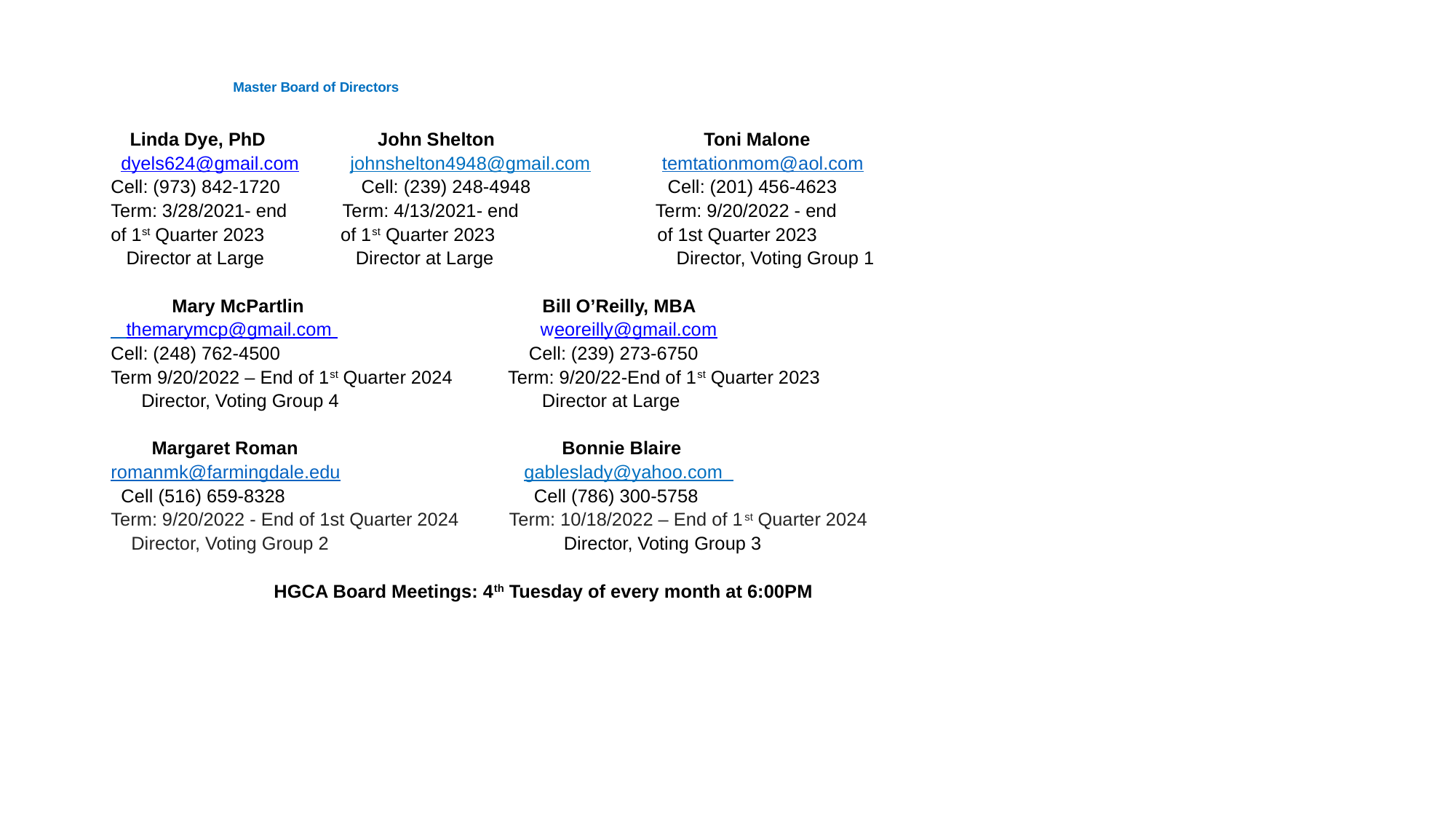

# Master Board of Directors
    Linda Dye, PhD                      John Shelton                                         Toni Malone
  dyels624@gmail.com          johnshelton4948@gmail.com              temtationmom@aol.com
Cell: (973) 842-1720                Cell: (239) 248-4948                           Cell: (201) 456-4623
Term: 3/28/2021- end           Term: 4/13/2021- end                           Term: 9/20/2022 - end
of 1st Quarter 2023               of 1st Quarter 2023                                of 1st Quarter 2023
   Director at Large                  Director at Large                                    Director, Voting Group 1

            Mary McPartlin                                               Bill O’Reilly, MBA
   themarymcp@gmail.com                                         weoreilly@gmail.com
Cell: (248) 762-4500                                                 Cell: (239) 273-6750
Term 9/20/2022 – End of 1st Quarter 2024           Term: 9/20/22-End of 1st Quarter 2023
      Director, Voting Group 4                                        Director at Large

        Margaret Roman                                                    Bonnie Blaire
romanmk@farmingdale.edu                                    gableslady@yahoo.com
  Cell (516) 659-8328                                                 Cell (786) 300-5758
Term: 9/20/2022 - End of 1st Quarter 2024          Term: 10/18/2022 – End of 1st Quarter 2024
    Director, Voting Group 2                                              Director, Voting Group 3

                                HGCA Board Meetings: 4th Tuesday of every month at 6:00PM